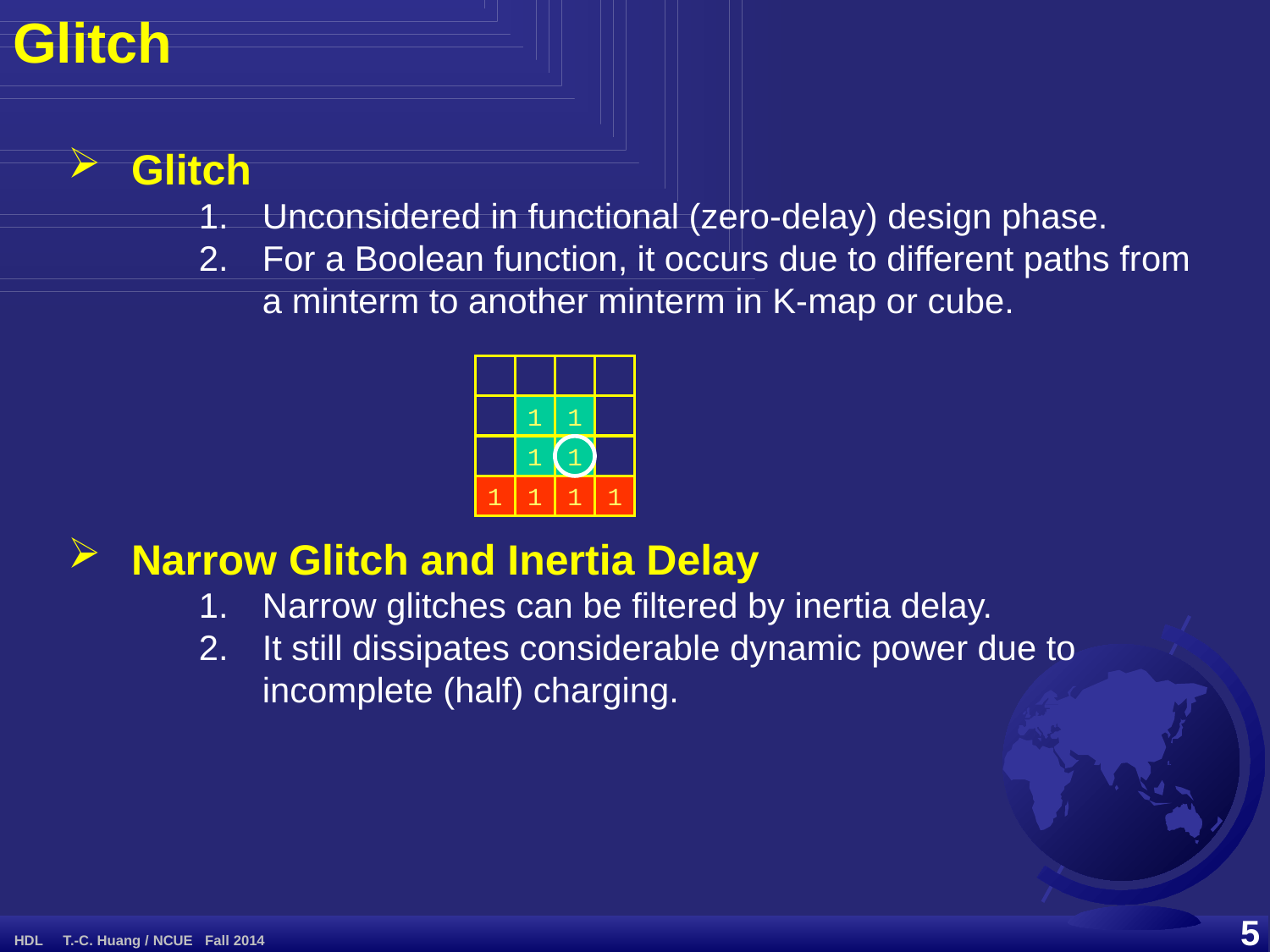

Glitch
Glitch
Unconsidered in functional (zero-delay) design phase.
For a Boolean function, it occurs due to different paths from a minterm to another minterm in K-map or cube.

1
1

1
1

1
1
1
1

Narrow Glitch and Inertia Delay
Narrow glitches can be filtered by inertia delay.
It still dissipates considerable dynamic power due to incomplete (half) charging.